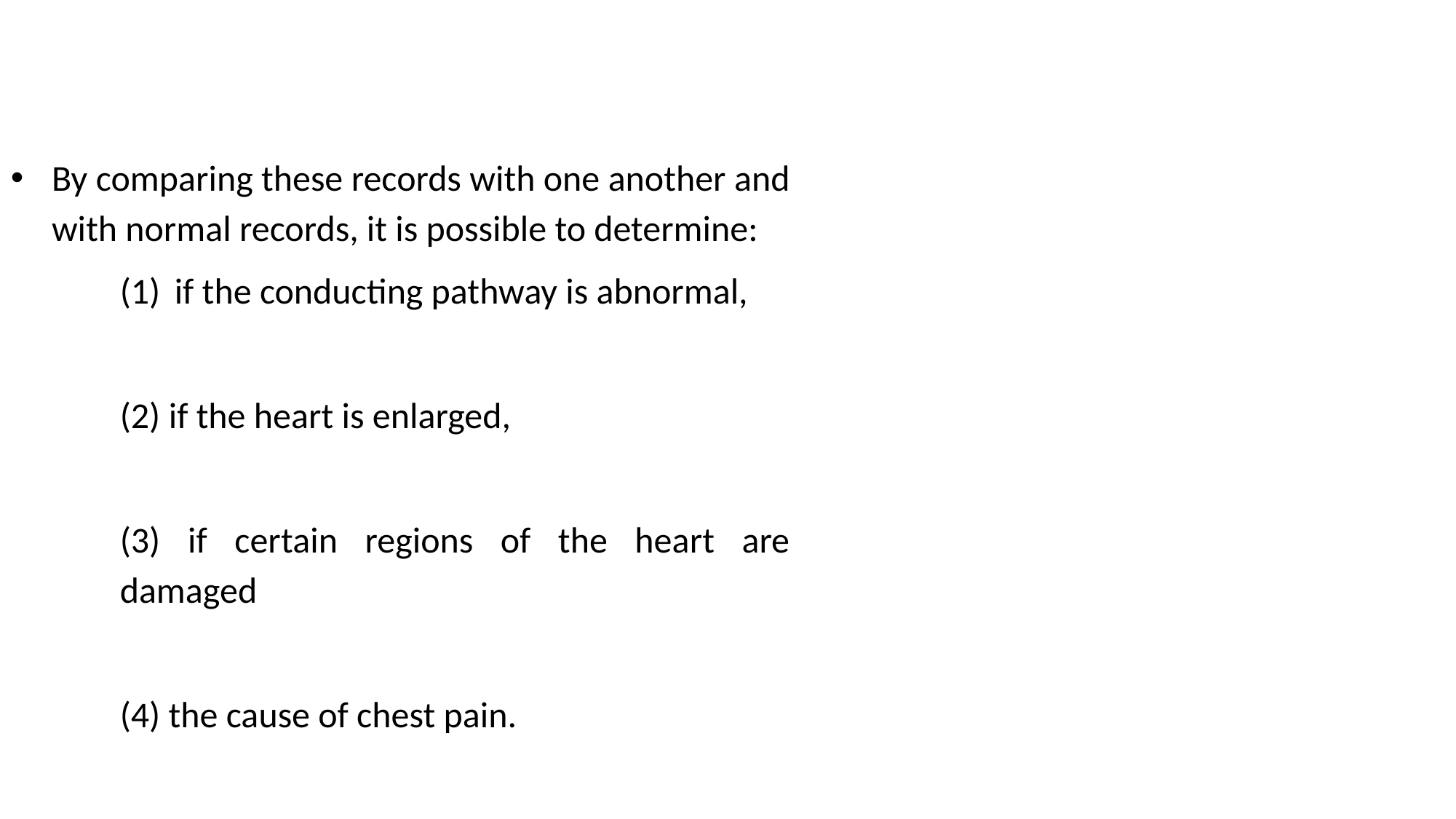

By comparing these records with one another and with normal records, it is possible to determine:
if the conducting pathway is abnormal,

(2) if the heart is enlarged,

(3) if certain regions of the heart are damaged

(4) the cause of chest pain.